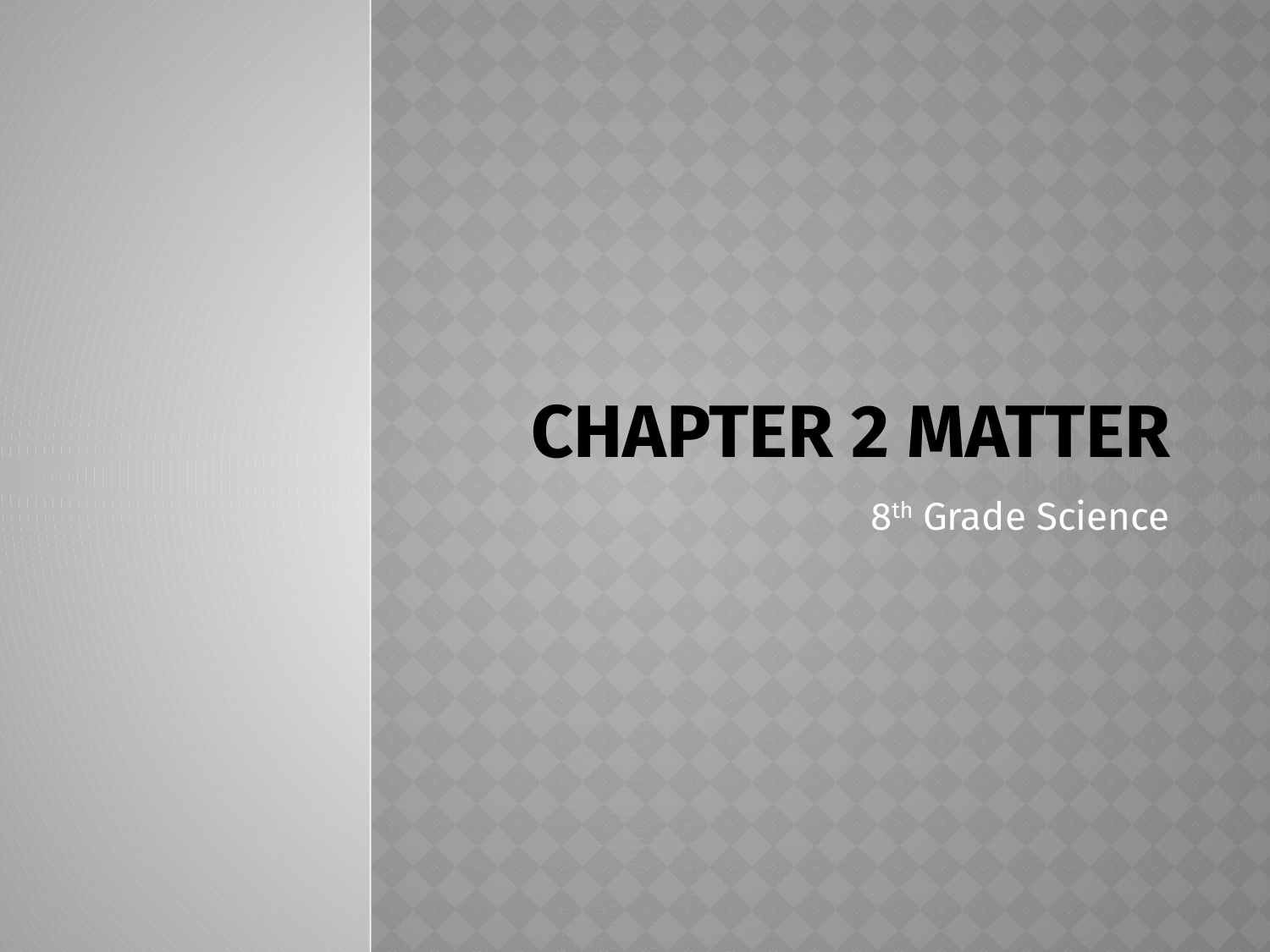

# Chapter 2 Matter
8th Grade Science